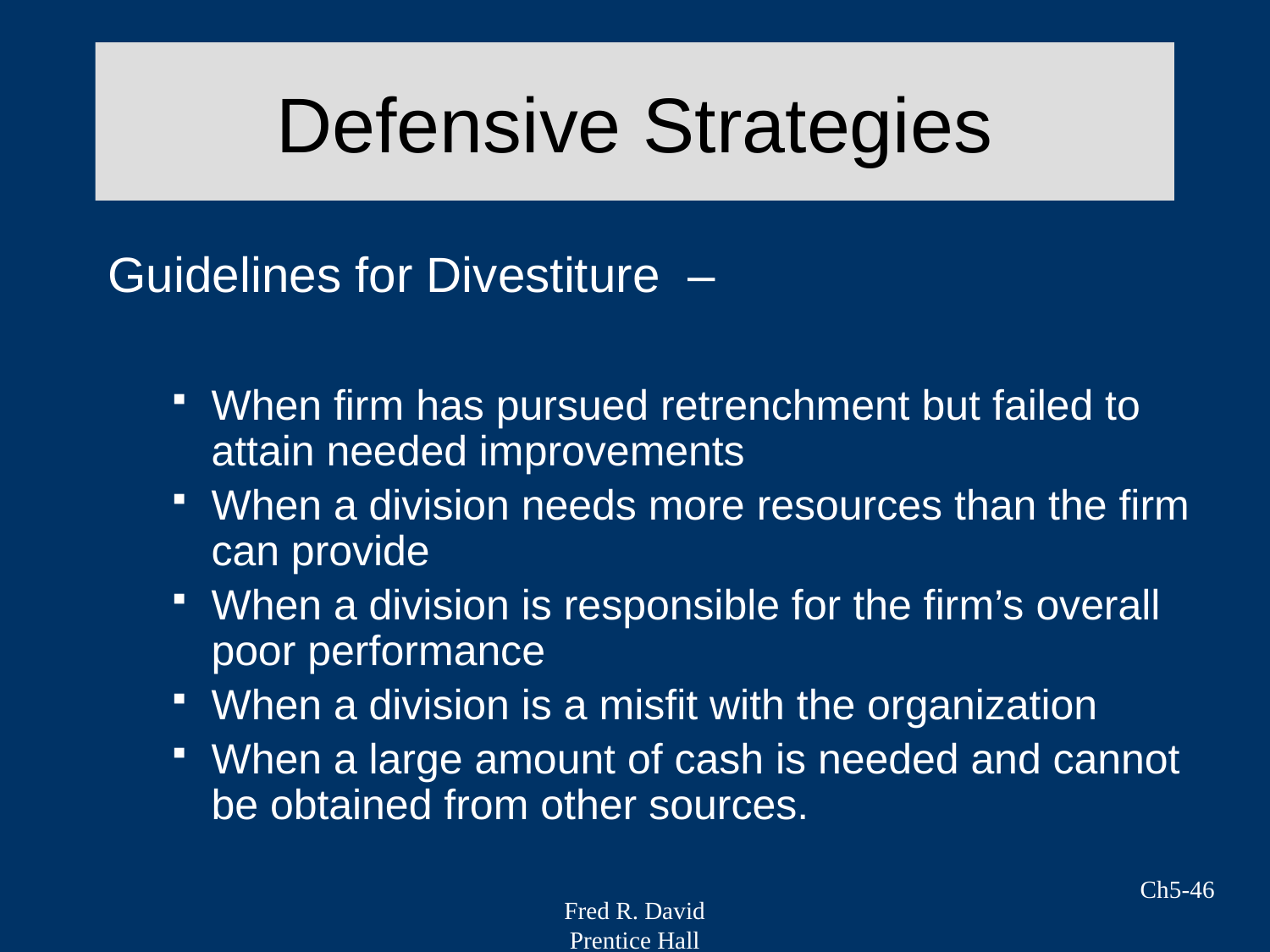

# Defensive Strategies
Guidelines for Divestiture  –

When firm has pursued retrenchment but failed to attain needed improvements
When a division needs more resources than the firm can provide
When a division is responsible for the firm’s overall poor performance
When a division is a misfit with the organization
When a large amount of cash is needed and cannot be obtained from other sources.

Ch5-46
Fred R. David
Prentice Hall